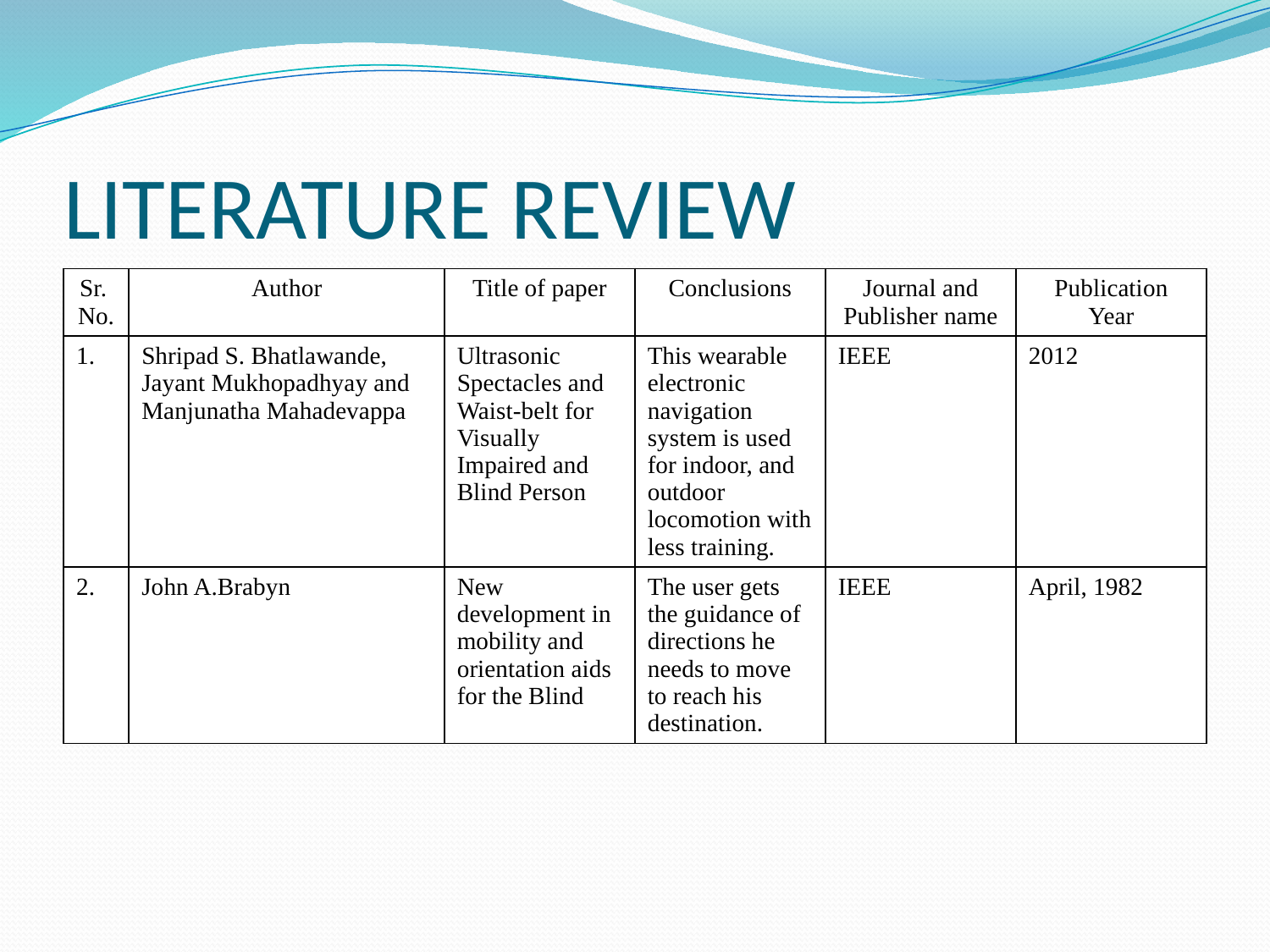

# LITERATURE REVIEW
| Sr. No. | Author | Title of paper | Conclusions | Journal and Publisher name | Publication Year |
| --- | --- | --- | --- | --- | --- |
| 1. | Shripad S. Bhatlawande, Jayant Mukhopadhyay and Manjunatha Mahadevappa | Ultrasonic Spectacles and Waist-belt for Visually Impaired and Blind Person | This wearable electronic navigation system is used for indoor, and outdoor locomotion with less training. | IEEE | 2012 |
| 2. | John A.Brabyn | New development in mobility and orientation aids for the Blind | The user gets the guidance of directions he needs to move to reach his destination. | IEEE | April, 1982 |